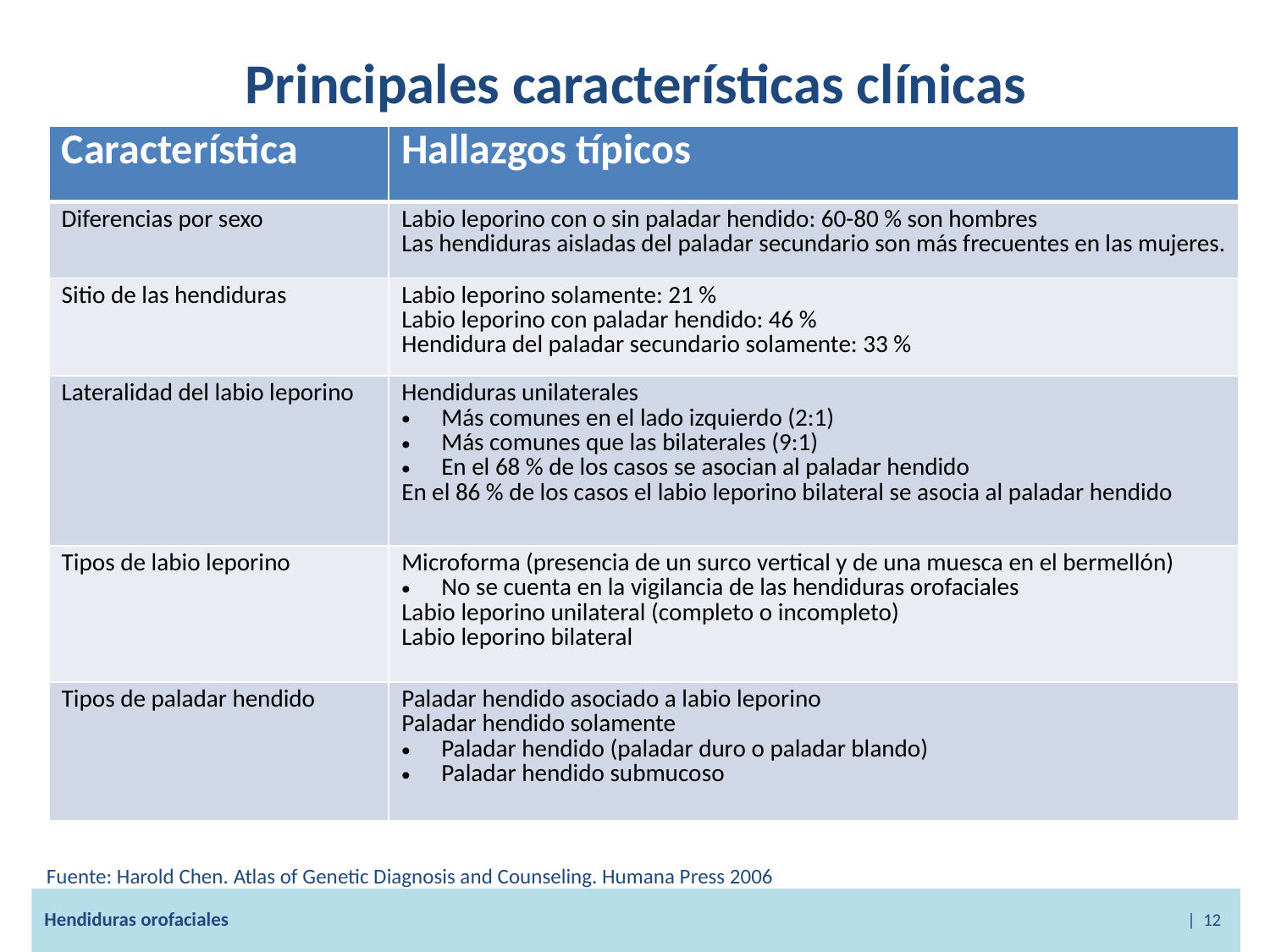

# Principales características clínicas
| Característica | Hallazgos típicos |
| --- | --- |
| Diferencias por sexo | Labio leporino con o sin paladar hendido: 60-80 % son hombres Las hendiduras aisladas del paladar secundario son más frecuentes en las mujeres. |
| Sitio de las hendiduras | Labio leporino solamente: 21 % Labio leporino con paladar hendido: 46 % Hendidura del paladar secundario solamente: 33 % |
| Lateralidad del labio leporino | Hendiduras unilaterales Más comunes en el lado izquierdo (2:1) Más comunes que las bilaterales (9:1) En el 68 % de los casos se asocian al paladar hendido En el 86 % de los casos el labio leporino bilateral se asocia al paladar hendido |
| Tipos de labio leporino | Microforma (presencia de un surco vertical y de una muesca en el bermellón) No se cuenta en la vigilancia de las hendiduras orofaciales Labio leporino unilateral (completo o incompleto) Labio leporino bilateral |
| Tipos de paladar hendido | Paladar hendido asociado a labio leporino Paladar hendido solamente Paladar hendido (paladar duro o paladar blando) Paladar hendido submucoso |
Fuente: Harold Chen. Atlas of Genetic Diagnosis and Counseling. Humana Press 2006

Hendiduras orofaciales 								|  12